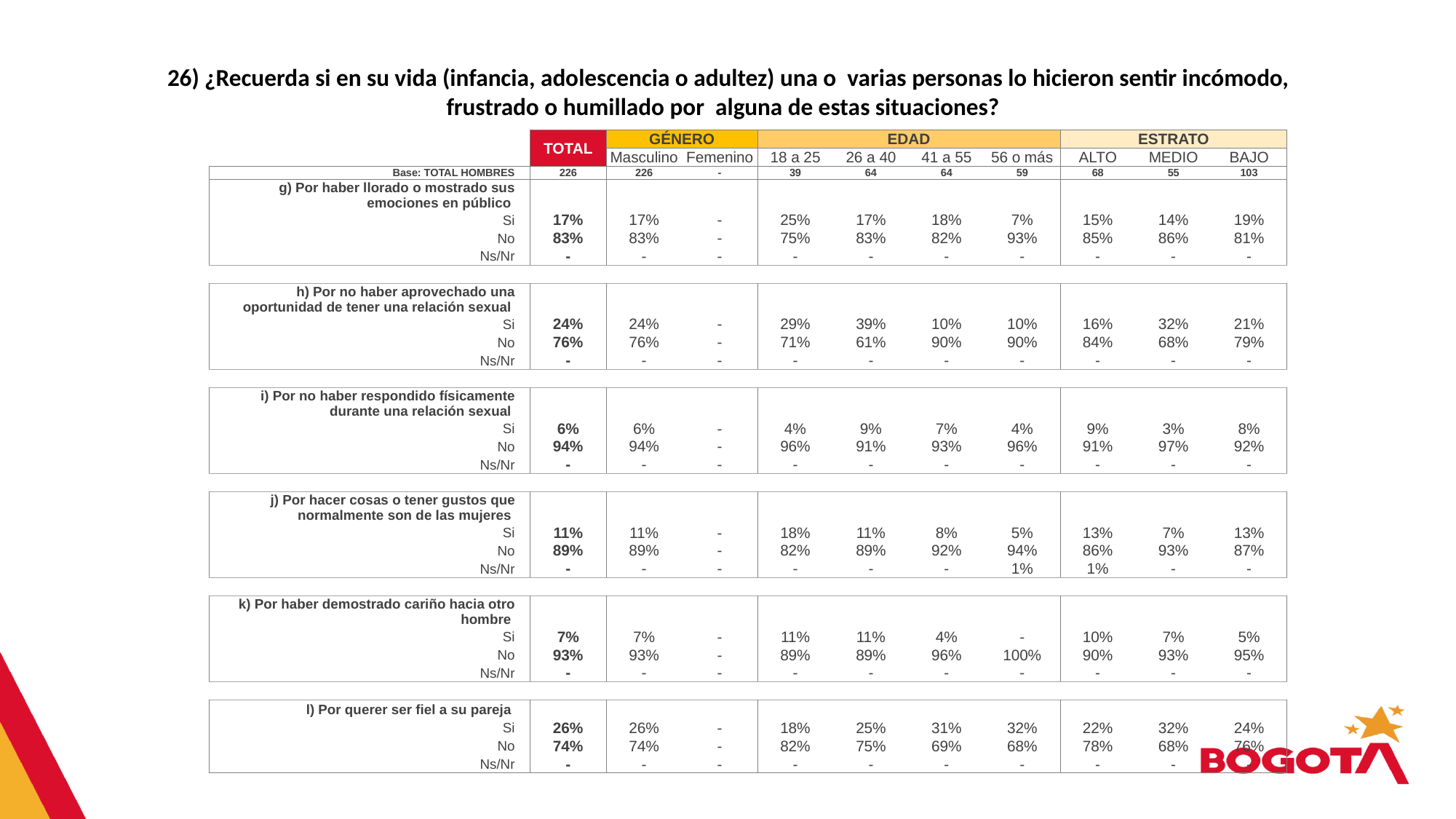

26) ¿Recuerda si en su vida (infancia, adolescencia o adultez) una o  varias personas lo hicieron sentir incómodo, frustrado o humillado por  alguna de estas situaciones?
|  |  | TOTAL | GÉNERO |  | EDAD |  |  |  | ESTRATO |  |  |
| --- | --- | --- | --- | --- | --- | --- | --- | --- | --- | --- | --- |
|  |  |  | Masculino | Femenino | 18 a 25 | 26 a 40 | 41 a 55 | 56 o más | ALTO | MEDIO | BAJO |
| Base: TOTAL HOMBRES |  | 226 | 226 | - | 39 | 64 | 64 | 59 | 68 | 55 | 103 |
| g) Por haber llorado o mostrado sus emociones en público |  |  |  |  |  |  |  |  |  |  |  |
| Si |  | 17% | 17% | - | 25% | 17% | 18% | 7% | 15% | 14% | 19% |
| No |  | 83% | 83% | - | 75% | 83% | 82% | 93% | 85% | 86% | 81% |
| Ns/Nr |  | - | - | - | - | - | - | - | - | - | - |
|  |  |  |  |  |  |  |  |  |  |  |  |
| h) Por no haber aprovechado una oportunidad de tener una relación sexual |  |  |  |  |  |  |  |  |  |  |  |
| Si |  | 24% | 24% | - | 29% | 39% | 10% | 10% | 16% | 32% | 21% |
| No |  | 76% | 76% | - | 71% | 61% | 90% | 90% | 84% | 68% | 79% |
| Ns/Nr |  | - | - | - | - | - | - | - | - | - | - |
|  |  |  |  |  |  |  |  |  |  |  |  |
| i) Por no haber respondido físicamente durante una relación sexual |  |  |  |  |  |  |  |  |  |  |  |
| Si |  | 6% | 6% | - | 4% | 9% | 7% | 4% | 9% | 3% | 8% |
| No |  | 94% | 94% | - | 96% | 91% | 93% | 96% | 91% | 97% | 92% |
| Ns/Nr |  | - | - | - | - | - | - | - | - | - | - |
|  |  |  |  |  |  |  |  |  |  |  |  |
| j) Por hacer cosas o tener gustos que normalmente son de las mujeres |  |  |  |  |  |  |  |  |  |  |  |
| Si |  | 11% | 11% | - | 18% | 11% | 8% | 5% | 13% | 7% | 13% |
| No |  | 89% | 89% | - | 82% | 89% | 92% | 94% | 86% | 93% | 87% |
| Ns/Nr |  | - | - | - | - | - | - | 1% | 1% | - | - |
|  |  |  |  |  |  |  |  |  |  |  |  |
| k) Por haber demostrado cariño hacia otro hombre |  |  |  |  |  |  |  |  |  |  |  |
| Si |  | 7% | 7% | - | 11% | 11% | 4% | - | 10% | 7% | 5% |
| No |  | 93% | 93% | - | 89% | 89% | 96% | 100% | 90% | 93% | 95% |
| Ns/Nr |  | - | - | - | - | - | - | - | - | - | - |
|  |  |  |  |  |  |  |  |  |  |  |  |
| l) Por querer ser fiel a su pareja |  |  |  |  |  |  |  |  |  |  |  |
| Si |  | 26% | 26% | - | 18% | 25% | 31% | 32% | 22% | 32% | 24% |
| No |  | 74% | 74% | - | 82% | 75% | 69% | 68% | 78% | 68% | 76% |
| Ns/Nr |  | - | - | - | - | - | - | - | - | - | - |